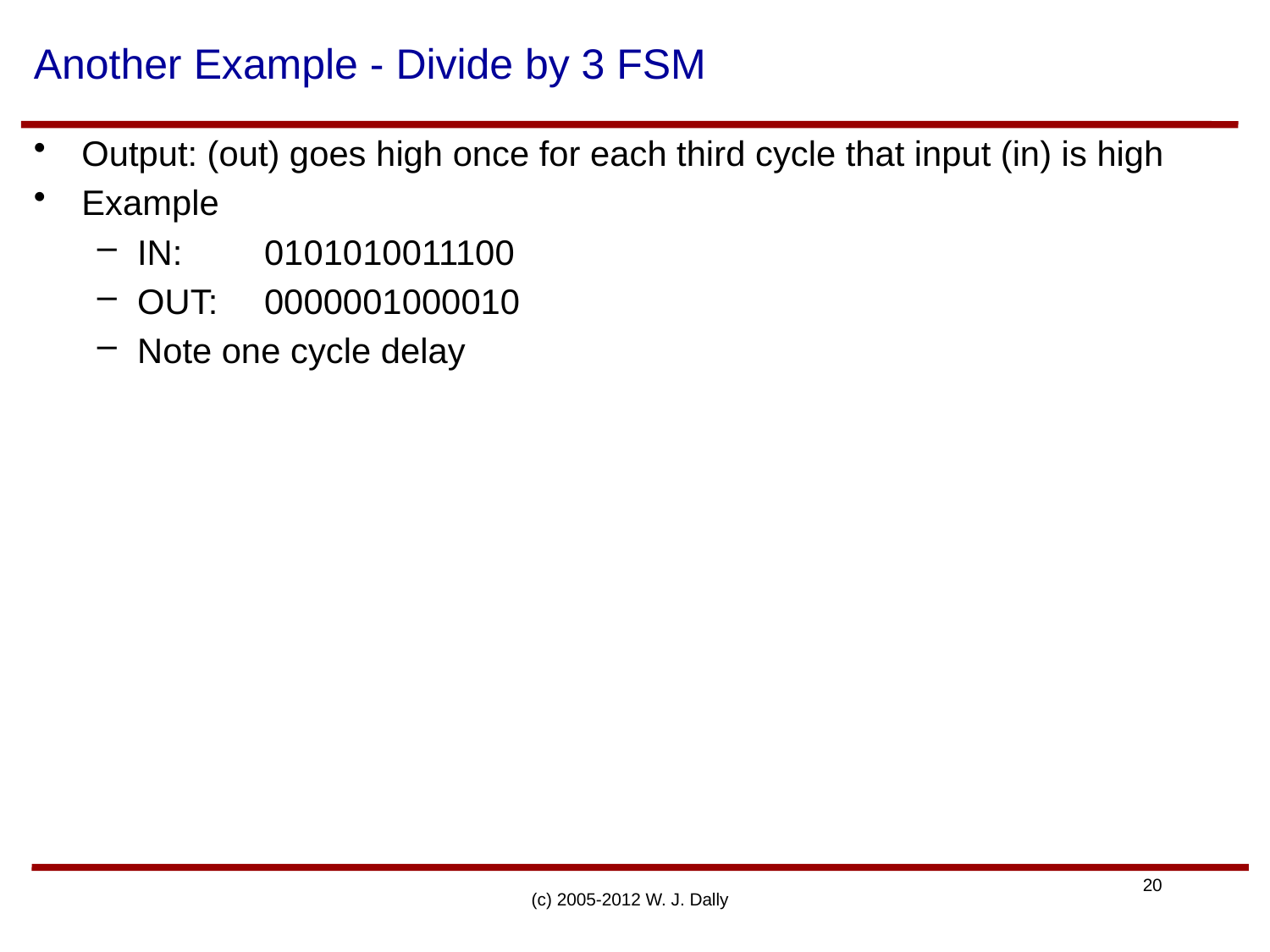

# Another Example - Divide by 3 FSM
Output: (out) goes high once for each third cycle that input (in) is high
Example
IN: 	0101010011100
OUT:	0000001000010
Note one cycle delay

(c) 2005-2012 W. J. Dally